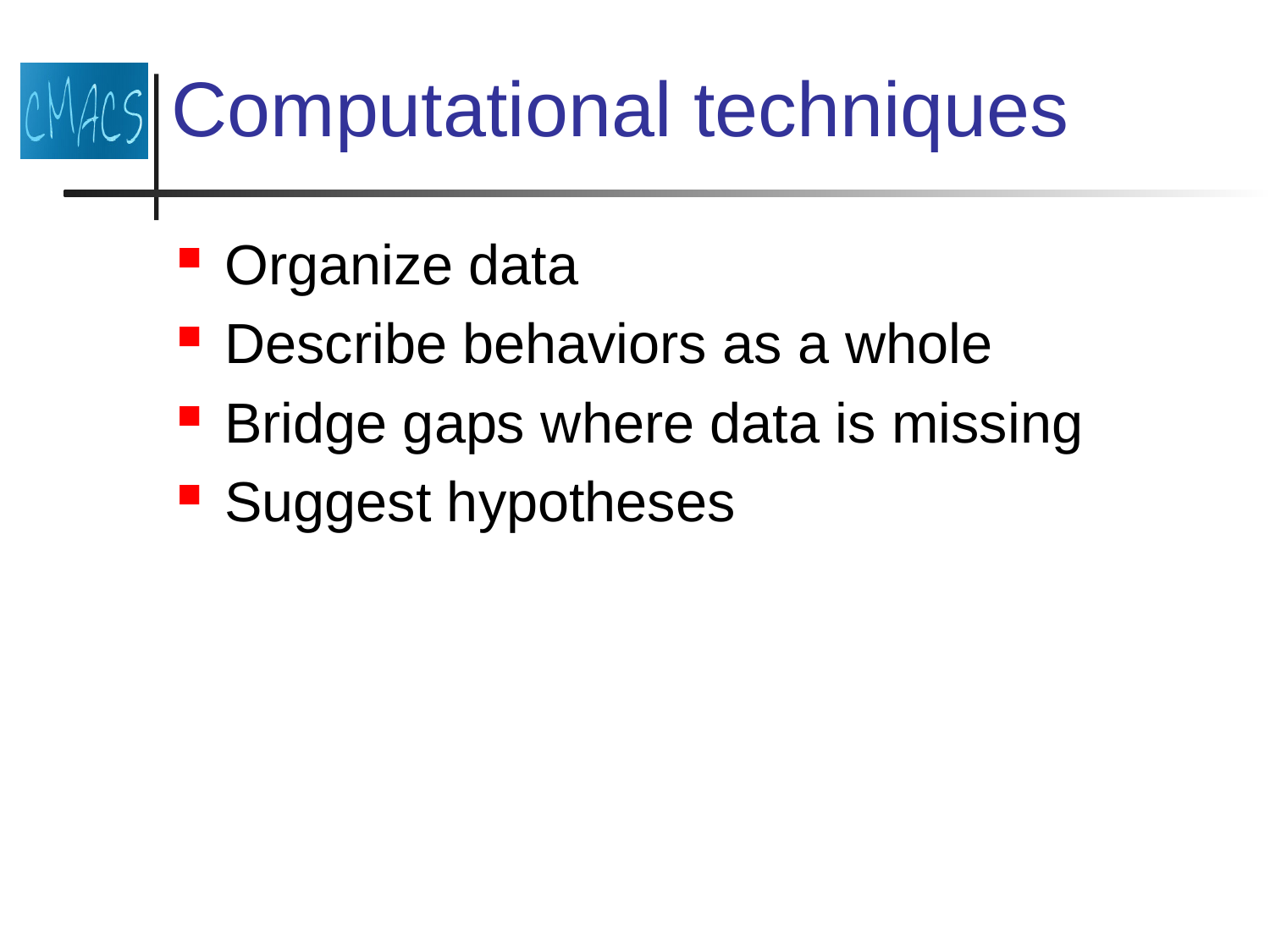

# Computational techniques
Organize data
Describe behaviors as a whole
Bridge gaps where data is missing
Suggest hypotheses